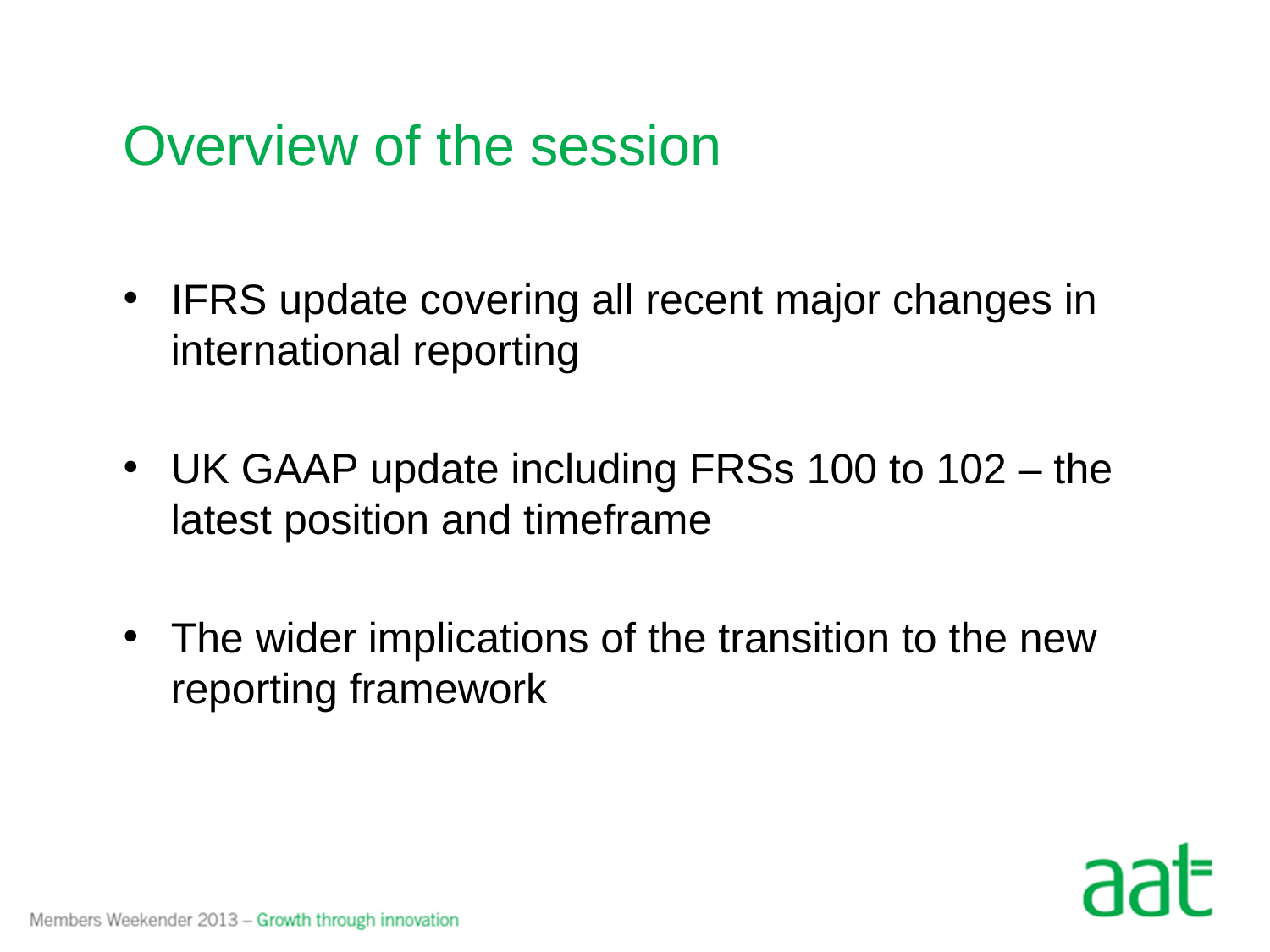

# Overview of the session
IFRS update covering all recent major changes in international reporting

UK GAAP update including FRSs 100 to 102 – the  latest position and timeframe

The wider implications of the transition to the new reporting framework